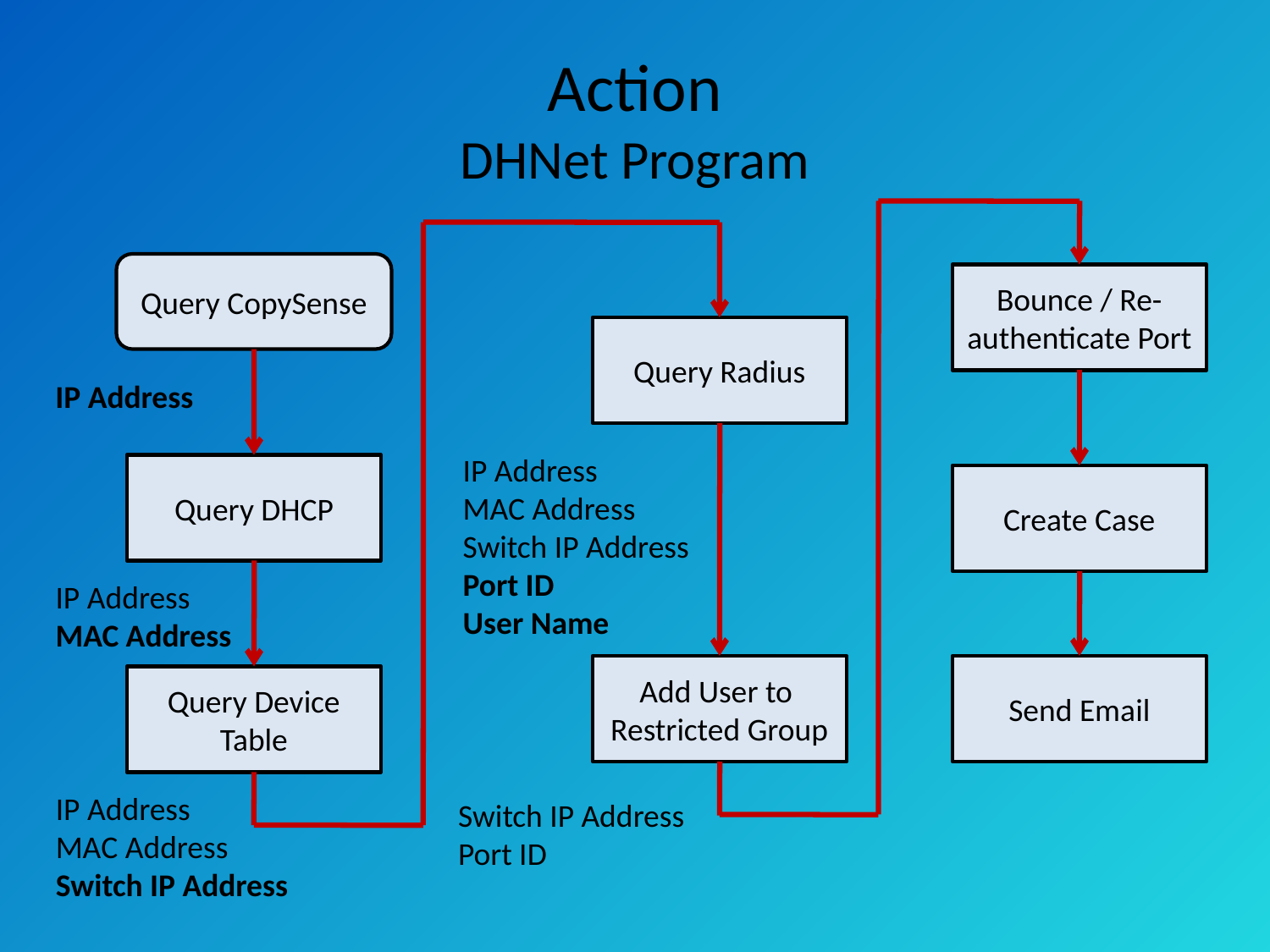

# Action DHNet Program
Query CopySense
Bounce / Re-authenticate Port
Query Radius
IP Address
IP Address
MAC Address
Switch IP Address
Port ID
User Name
Query DHCP
Create Case
IP Address
MAC Address
Add User to
Restricted Group
Send Email
Query Device
Table

Switch IP Address
Port ID
IP Address
MAC Address
Switch IP Address